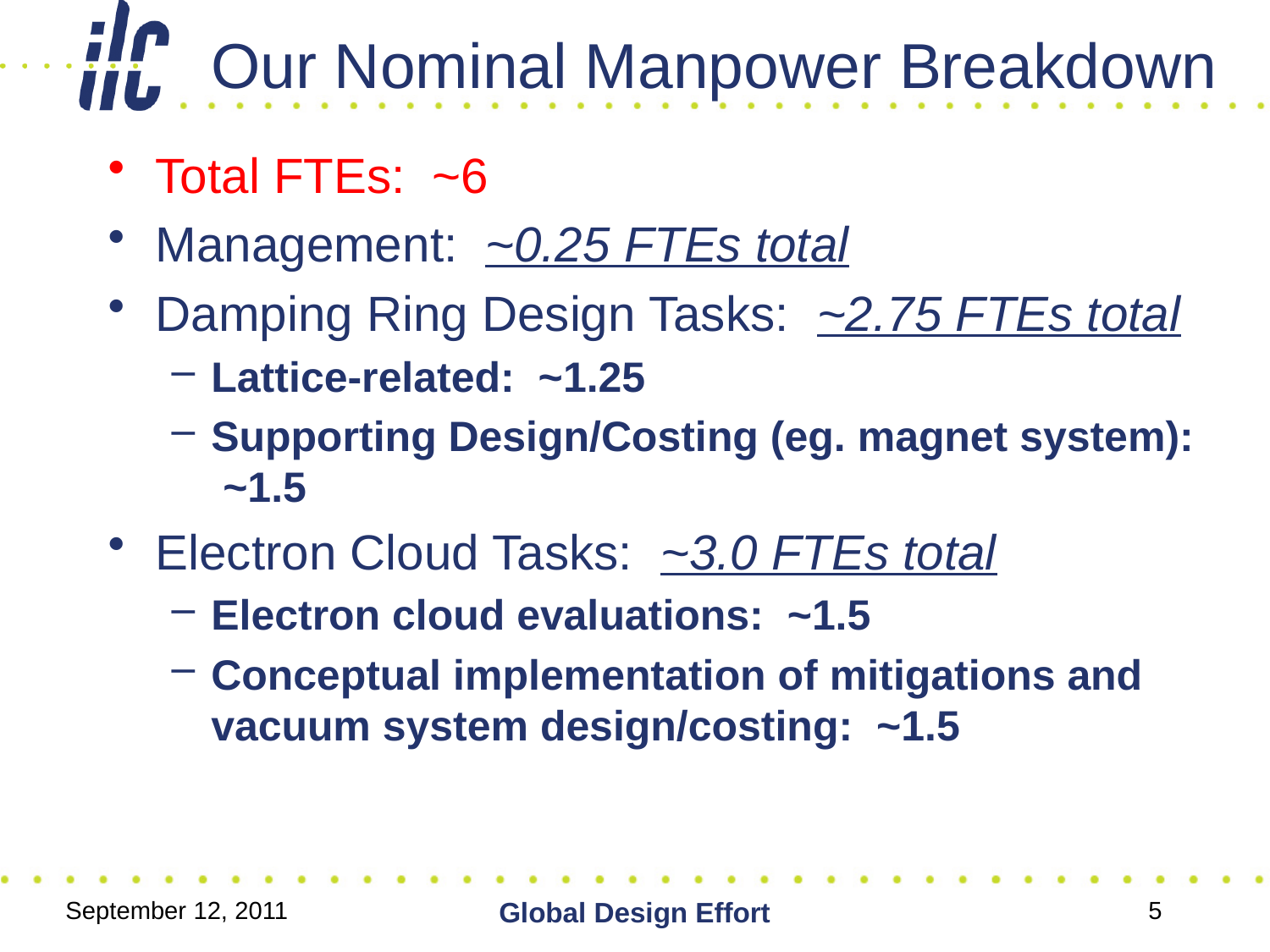

# Our Nominal Manpower Breakdown
Total FTEs:  ~6
Management:  ~0.25 FTEs total
Damping Ring Design Tasks:  ~2.75 FTEs total
Lattice-related:  ~1.25
Supporting Design/Costing (eg. magnet system):  ~1.5
Electron Cloud Tasks:  ~3.0 FTEs total
Electron cloud evaluations:  ~1.5
Conceptual implementation of mitigations and vacuum system design/costing:  ~1.5
September 12, 2011
Global Design Effort
5